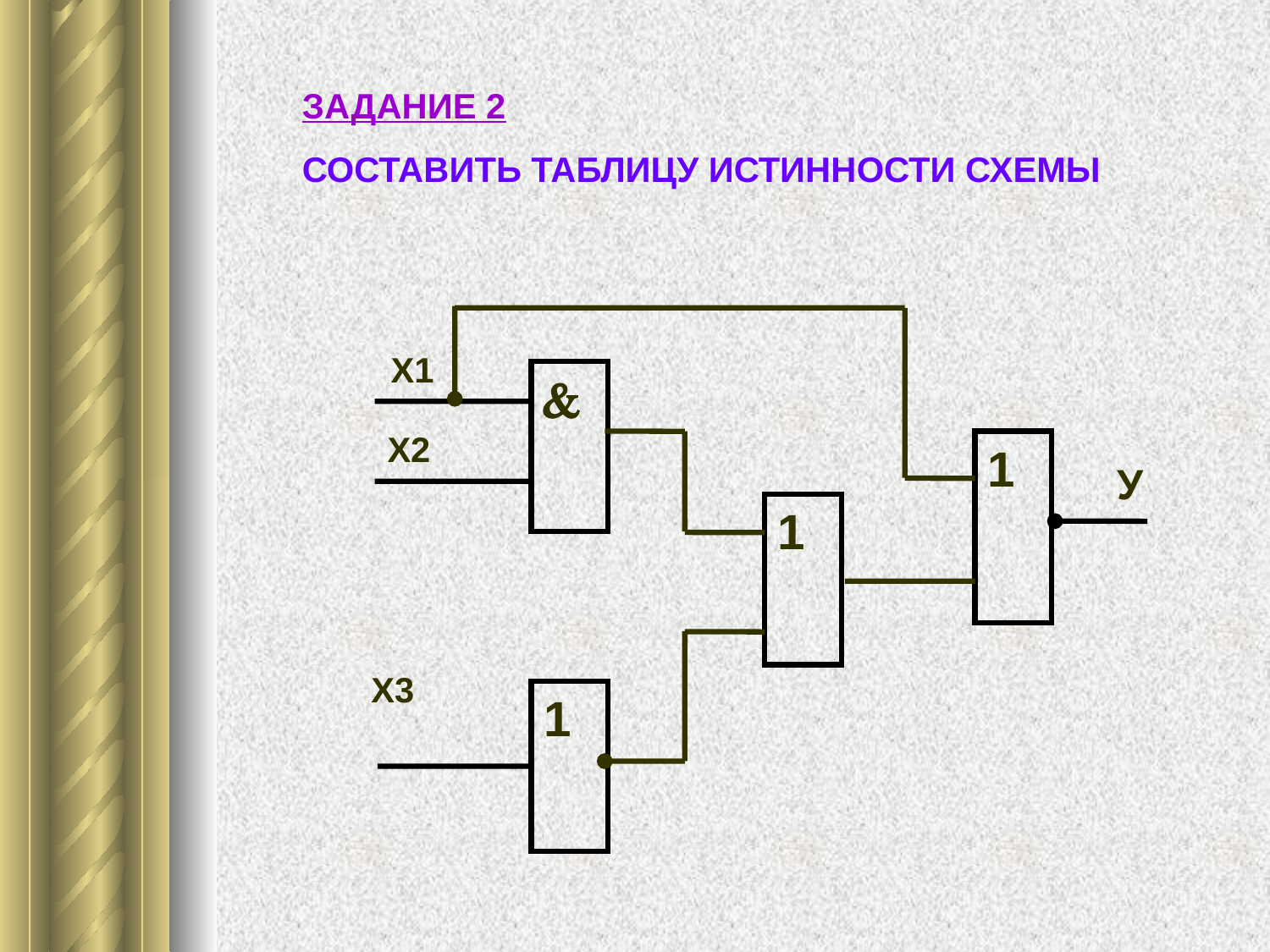

ЗАДАНИЕ 2
СОСТАВИТЬ ТАБЛИЦУ ИСТИННОСТИ СХЕМЫ

    Х1
&

Х2

1
У

1

    Х3
1